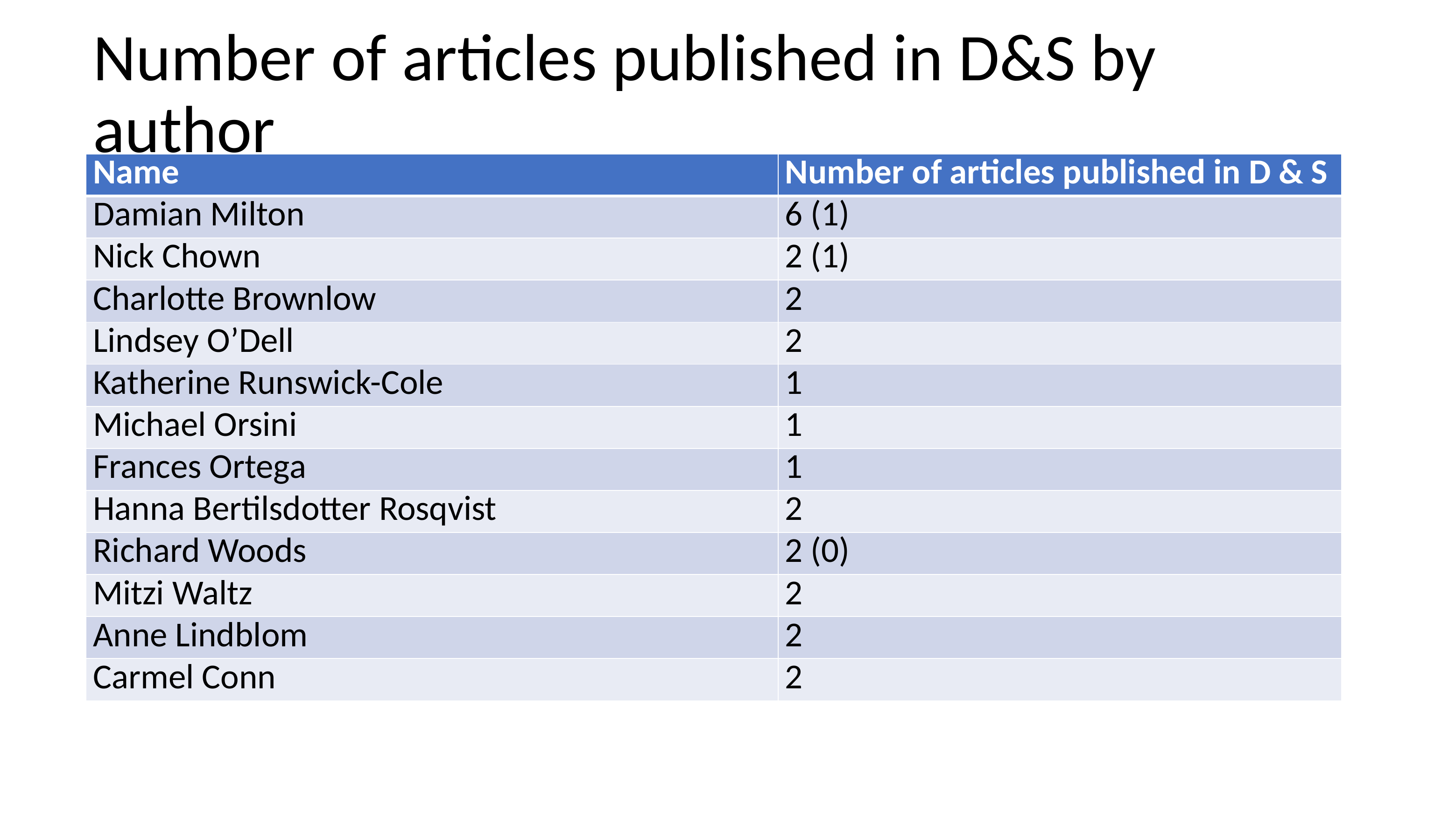

# Number of articles published in D&S by author
| Name | Number of articles published in D & S |
| --- | --- |
| Damian Milton | 6 (1) |
| Nick Chown | 2 (1) |
| Charlotte Brownlow | 2 |
| Lindsey O’Dell | 2 |
| Katherine Runswick-Cole | 1 |
| Michael Orsini | 1 |
| Frances Ortega | 1 |
| Hanna Bertilsdotter Rosqvist | 2 |
| Richard Woods | 2 (0) |
| Mitzi Waltz | 2 |
| Anne Lindblom | 2 |
| Carmel Conn | 2 |